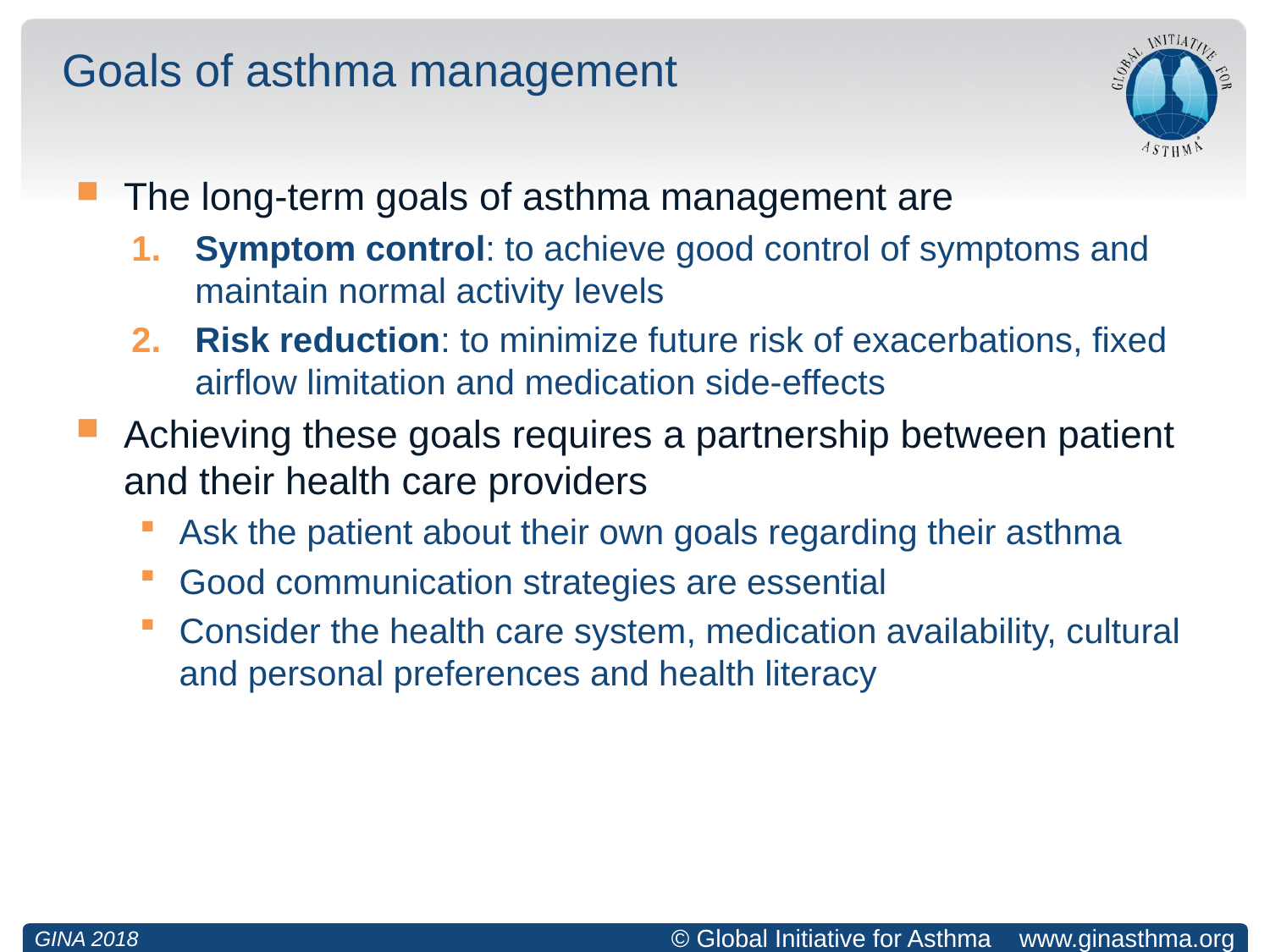

# Goals of asthma management
The long-term goals of asthma management are
Symptom control: to achieve good control of symptoms and maintain normal activity levels
Risk reduction: to minimize future risk of exacerbations, fixed airflow limitation and medication side-effects
Achieving these goals requires a partnership between patient and their health care providers
Ask the patient about their own goals regarding their asthma
Good communication strategies are essential
Consider the health care system, medication availability, cultural and personal preferences and health literacy

GINA 2018